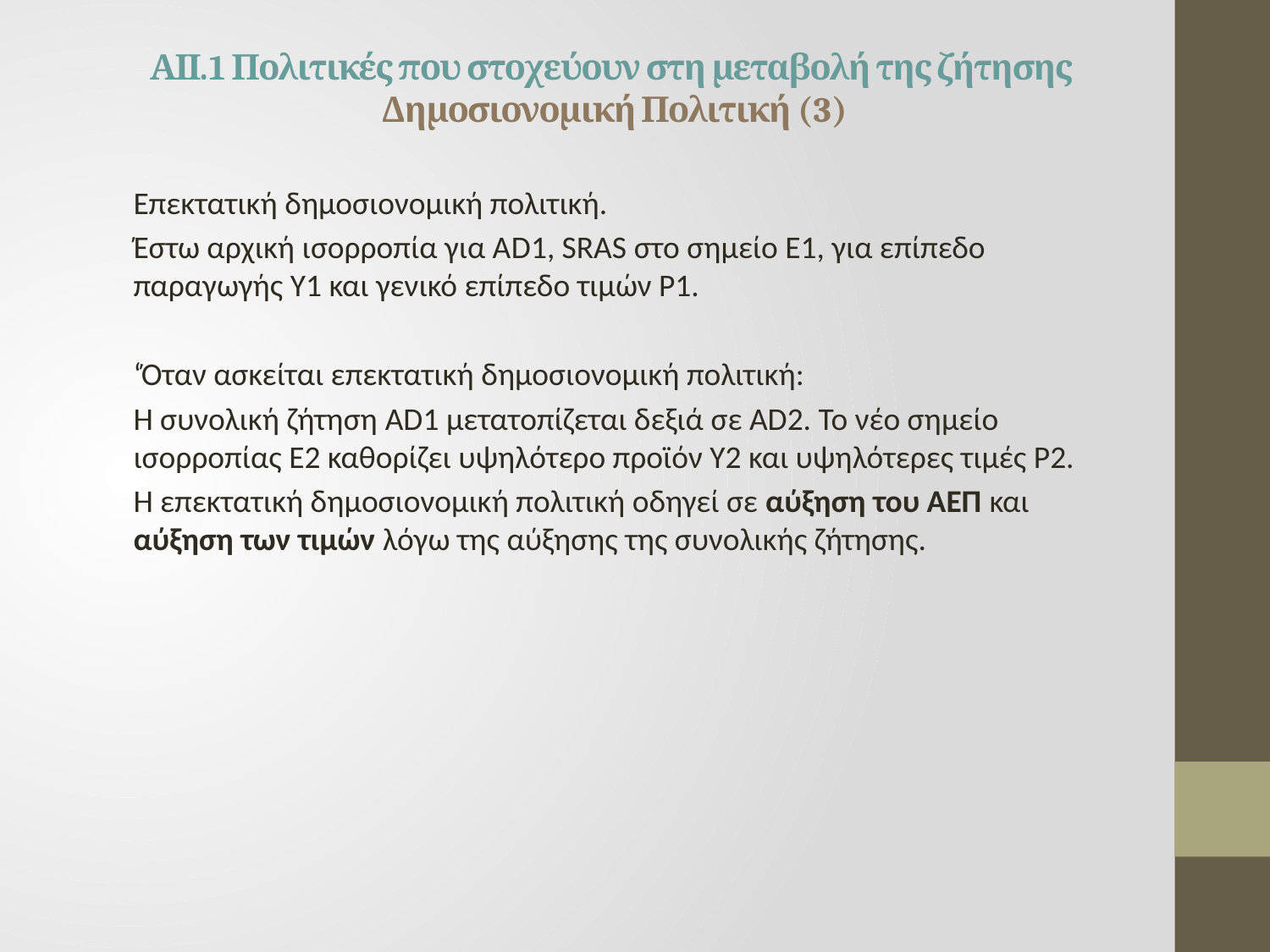

# ΑΙΙ.1 Πολιτικές που στοχεύουν στη μεταβολή της ζήτησης Δημοσιονομική Πολιτική (3)

Επεκτατική δημοσιονομική πολιτική.
Έστω αρχική ισορροπία για ΑD1, SRAS στο σημείο Ε1, για επίπεδο παραγωγής Υ1 και γενικό επίπεδο τιμών Ρ1.

‘Όταν ασκείται επεκτατική δημοσιονομική πολιτική:
Η συνολική ζήτηση AD1 μετατοπίζεται δεξιά σε AD2. Το νέο σημείο ισορροπίας Ε2 καθορίζει υψηλότερο προϊόν Υ2 και υψηλότερες τιμές Ρ2.
Η επεκτατική δημοσιονομική πολιτική οδηγεί σε αύξηση του ΑΕΠ και αύξηση των τιμών λόγω της αύξησης της συνολικής ζήτησης.